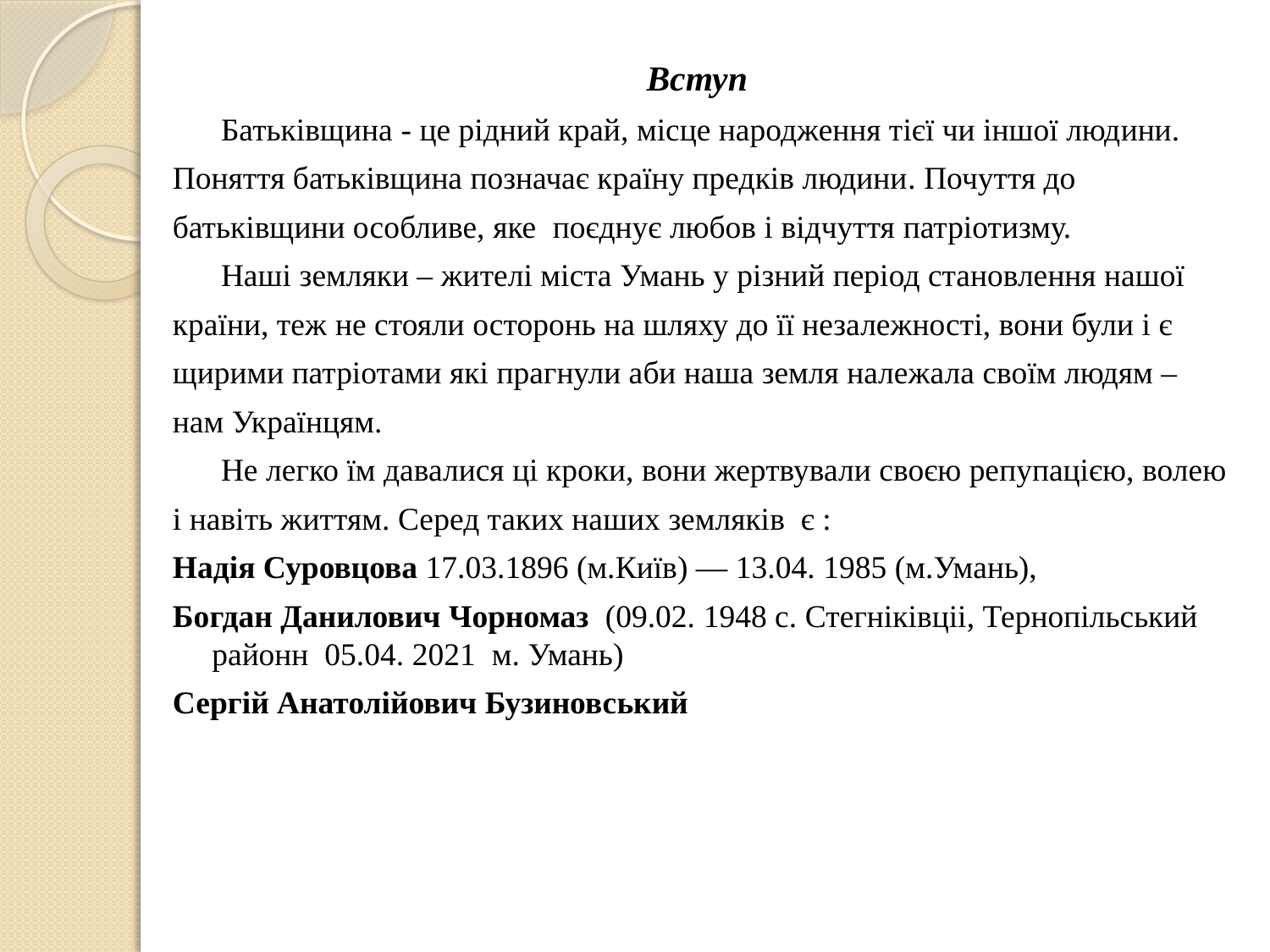

#
Вступ
      Батьківщина - це рідний край, місце народження тієї чи іншої людини.
Поняття батьківщина позначає країну предків людини. Почуття до
батьківщини особливе, яке  поєднує любов і відчуття патріотизму.
      Наші земляки – жителі міста Умань у різний період становлення нашої
країни, теж не стояли осторонь на шляху до її незалежності, вони були і є
щирими патріотами які прагнули аби наша земля належала своїм людям –
нам Українцям.
      Не легко їм давалися ці кроки, вони жертвували своєю репупацією, волею
і навіть життям. Серед таких наших земляків  є :
Надія Суровцова 17.03.1896 (м.Київ) — 13.04. 1985 (м.Умань),
Богдан Данилович Чорномаз  (09.02. 1948 с. Стегніківціі, Тернопільський районн  05.04. 2021  м. Умань)
Сергій Анатолійович Бузиновський